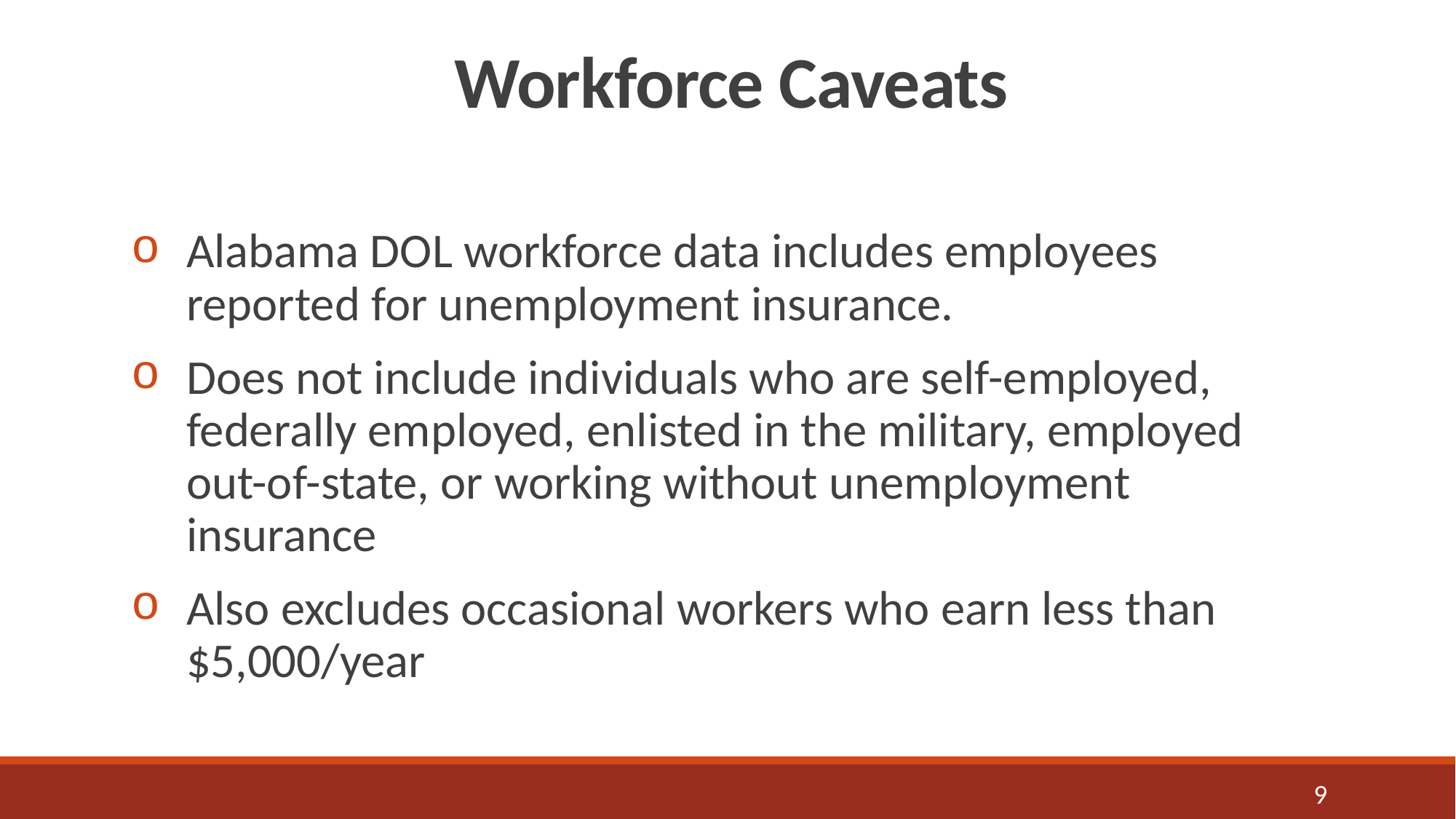

# Workforce Caveats
Alabama DOL workforce data includes employees reported for unemployment insurance.
Does not include individuals who are self-employed, federally employed, enlisted in the military, employed out-of-state, or working without unemployment insurance
Also excludes occasional workers who earn less than $5,000/year
9